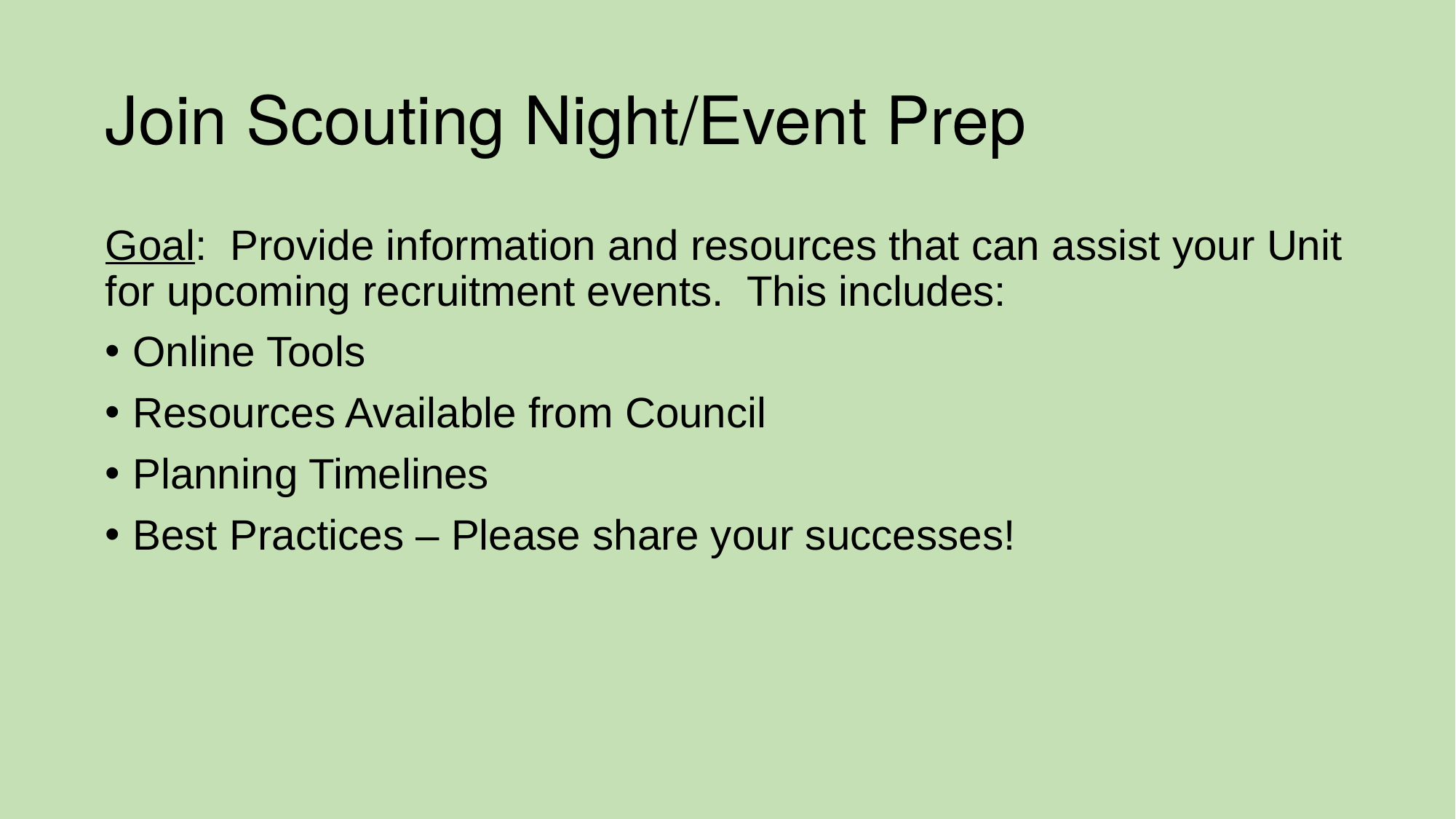

# Join Scouting Night/Event Prep
Goal:  Provide information and resources that can assist your Unit for upcoming recruitment events.  This includes:
Online Tools
Resources Available from Council
Planning Timelines
Best Practices – Please share your successes!